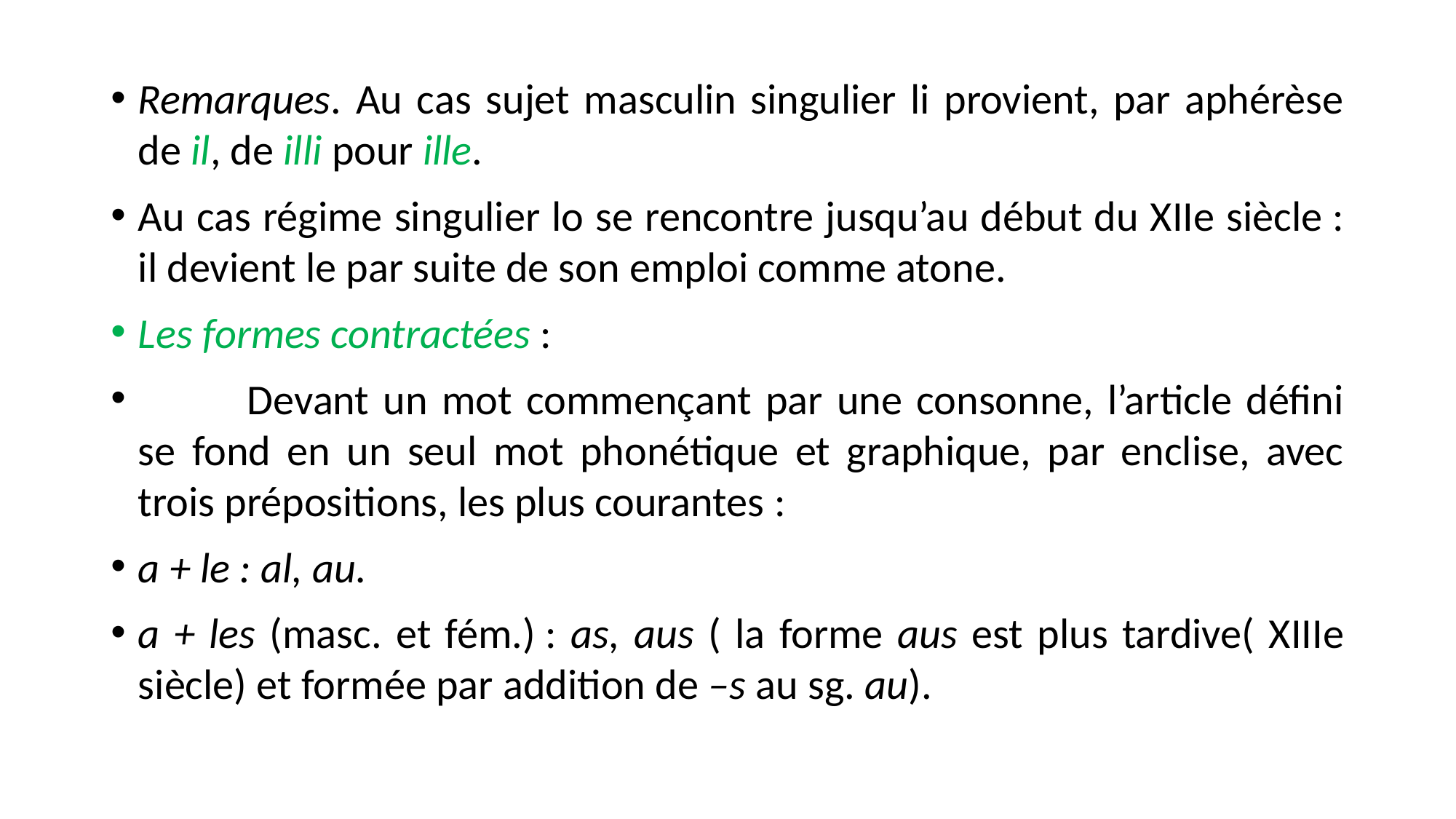

Remarques. Au cas sujet masculin singulier li provient, par aphérèse de il, de illi pour ille.
Au cas régime singulier lo se rencontre jusqu’au début du XIIe siècle : il devient le par suite de son emploi comme atone.
Les formes contractées :
	Devant un mot commençant par une consonne, l’article défini se fond en un seul mot phonétique et graphique, par enclise, avec trois prépositions, les plus courantes :
a + le : al, au.
a + les (masc. et fém.) : as, aus ( la forme aus est plus tardive( XIIIe siècle) et formée par addition de –s au sg. au).